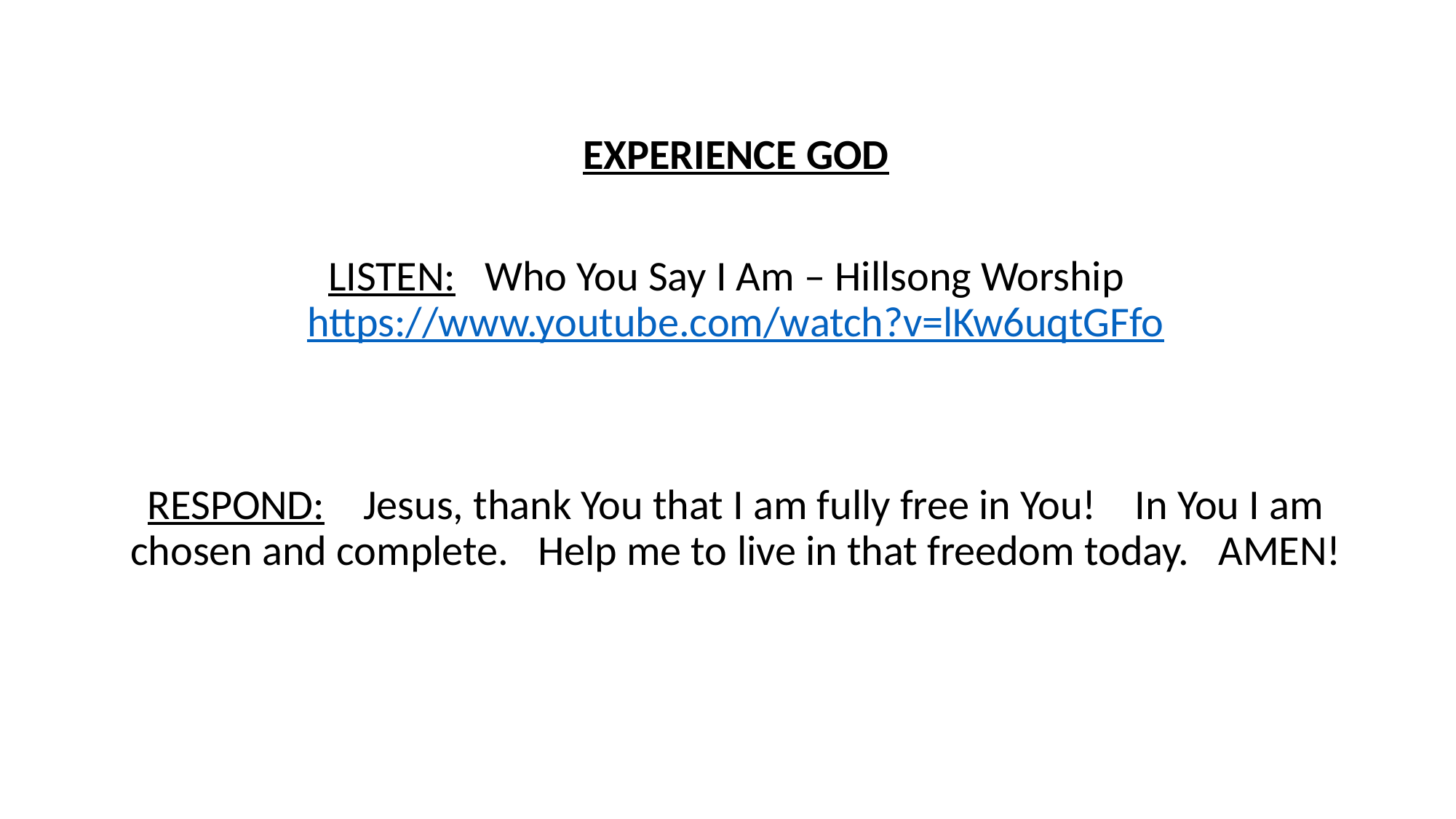

EXPERIENCE GOD

LISTEN:   Who You Say I Am – Hillsong Worship  https://www.youtube.com/watch?v=lKw6uqtGFfo

RESPOND:    Jesus, thank You that I am fully free in You!    In You I am chosen and complete.   Help me to live in that freedom today.   AMEN!